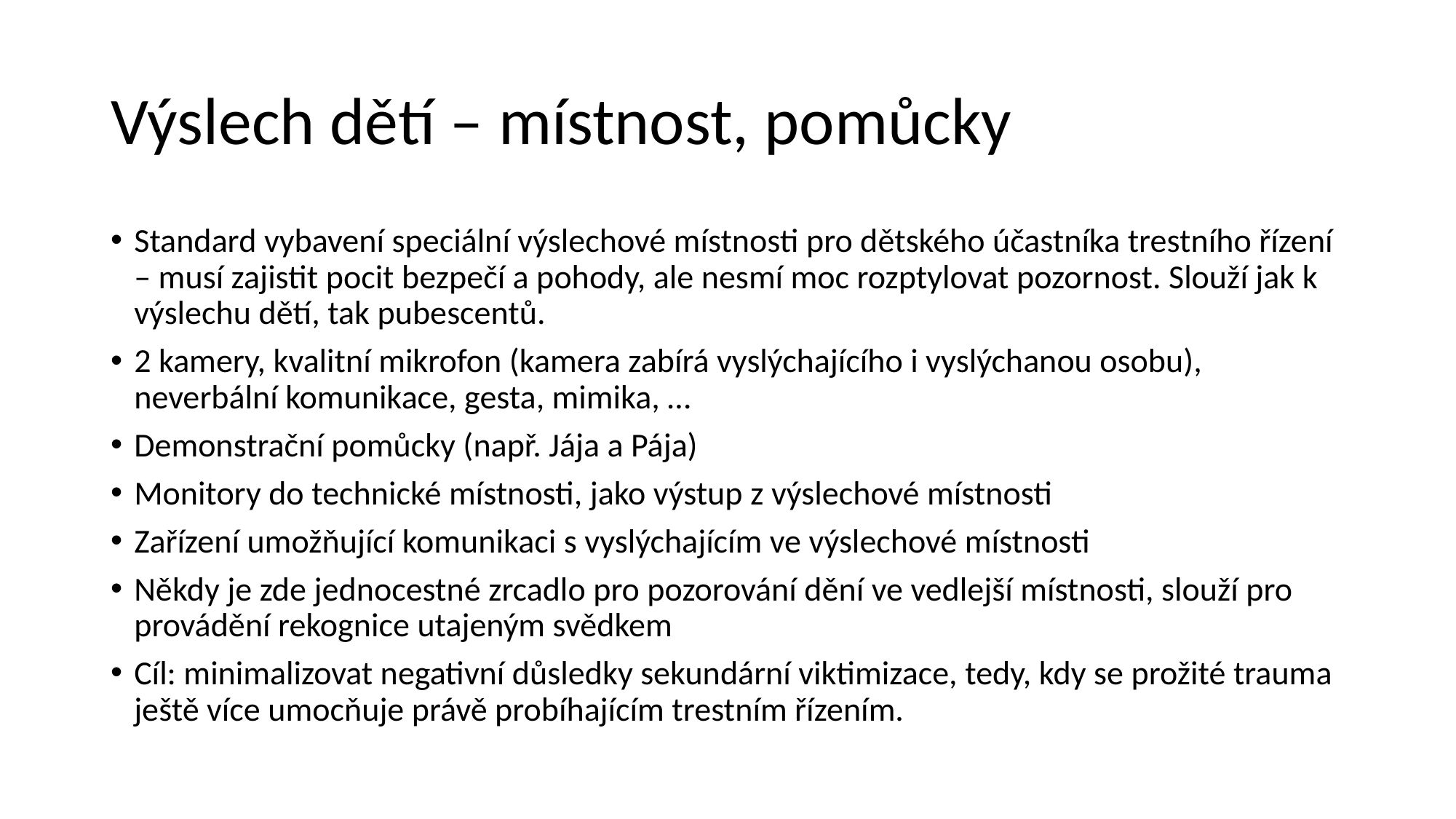

# Výslech dětí – místnost, pomůcky
Standard vybavení speciální výslechové místnosti pro dětského účastníka trestního řízení – musí zajistit pocit bezpečí a pohody, ale nesmí moc rozptylovat pozornost. Slouží jak k výslechu dětí, tak pubescentů.
2 kamery, kvalitní mikrofon (kamera zabírá vyslýchajícího i vyslýchanou osobu), neverbální komunikace, gesta, mimika, …
Demonstrační pomůcky (např. Jája a Pája)
Monitory do technické místnosti, jako výstup z výslechové místnosti
Zařízení umožňující komunikaci s vyslýchajícím ve výslechové místnosti
Někdy je zde jednocestné zrcadlo pro pozorování dění ve vedlejší místnosti, slouží pro provádění rekognice utajeným svědkem
Cíl: minimalizovat negativní důsledky sekundární viktimizace, tedy, kdy se prožité trauma ještě více umocňuje právě probíhajícím trestním řízením.